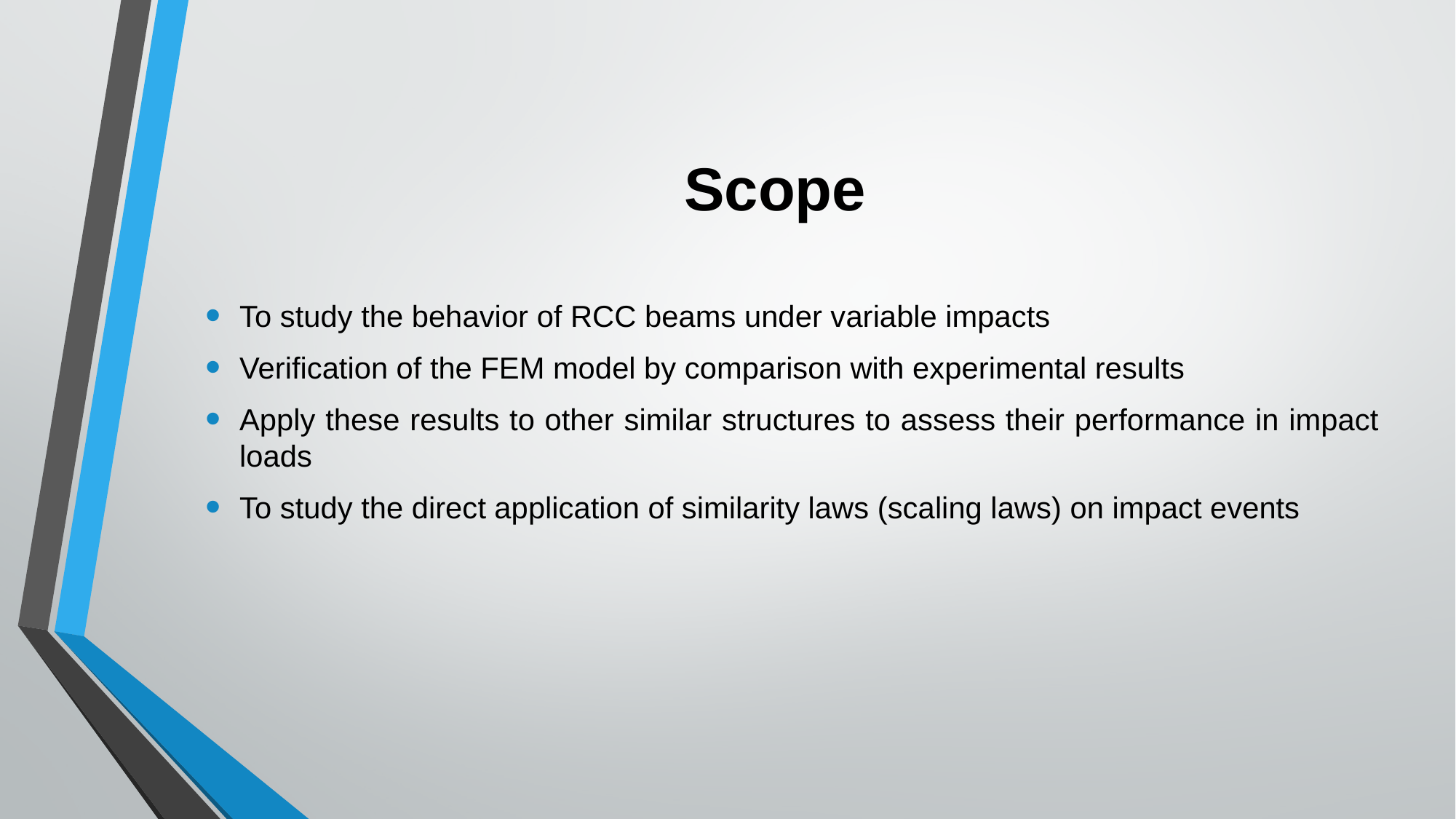

# Scope
To study the behavior of RCC beams under variable impacts
Verification of the FEM model by comparison with experimental results
Apply these results to other similar structures to assess their performance in impact loads
To study the direct application of similarity laws (scaling laws) on impact events